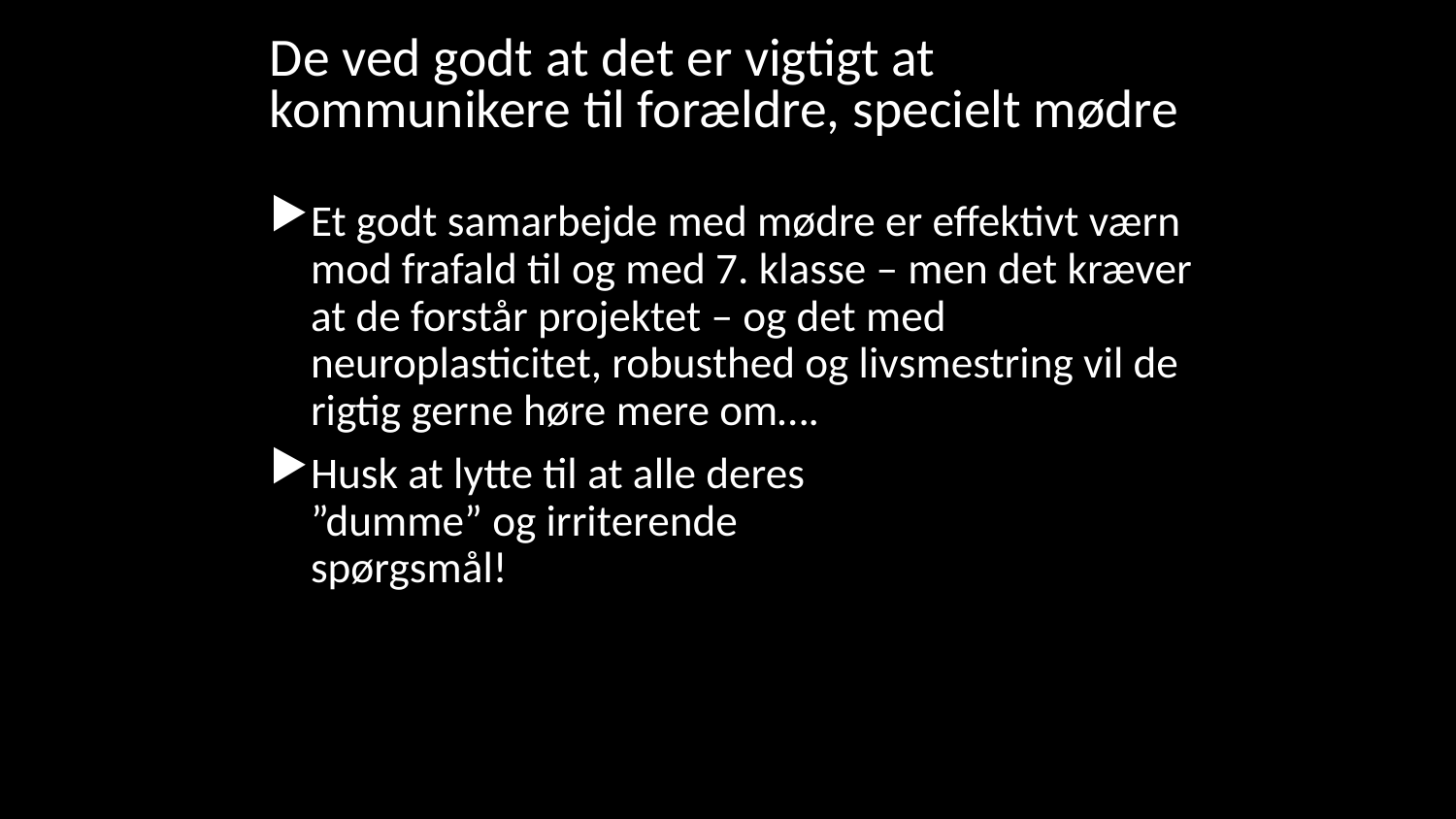

# De ved godt at det er vigtigt at kommunikere til forældre, specielt mødre
Et godt samarbejde med mødre er effektivt værn mod frafald til og med 7. klasse – men det kræver at de forstår projektet – og det med neuroplasticitet, robusthed og livsmestring vil de rigtig gerne høre mere om….
Husk at lytte til at alle deres
”dumme” og irriterende
spørgsmål!